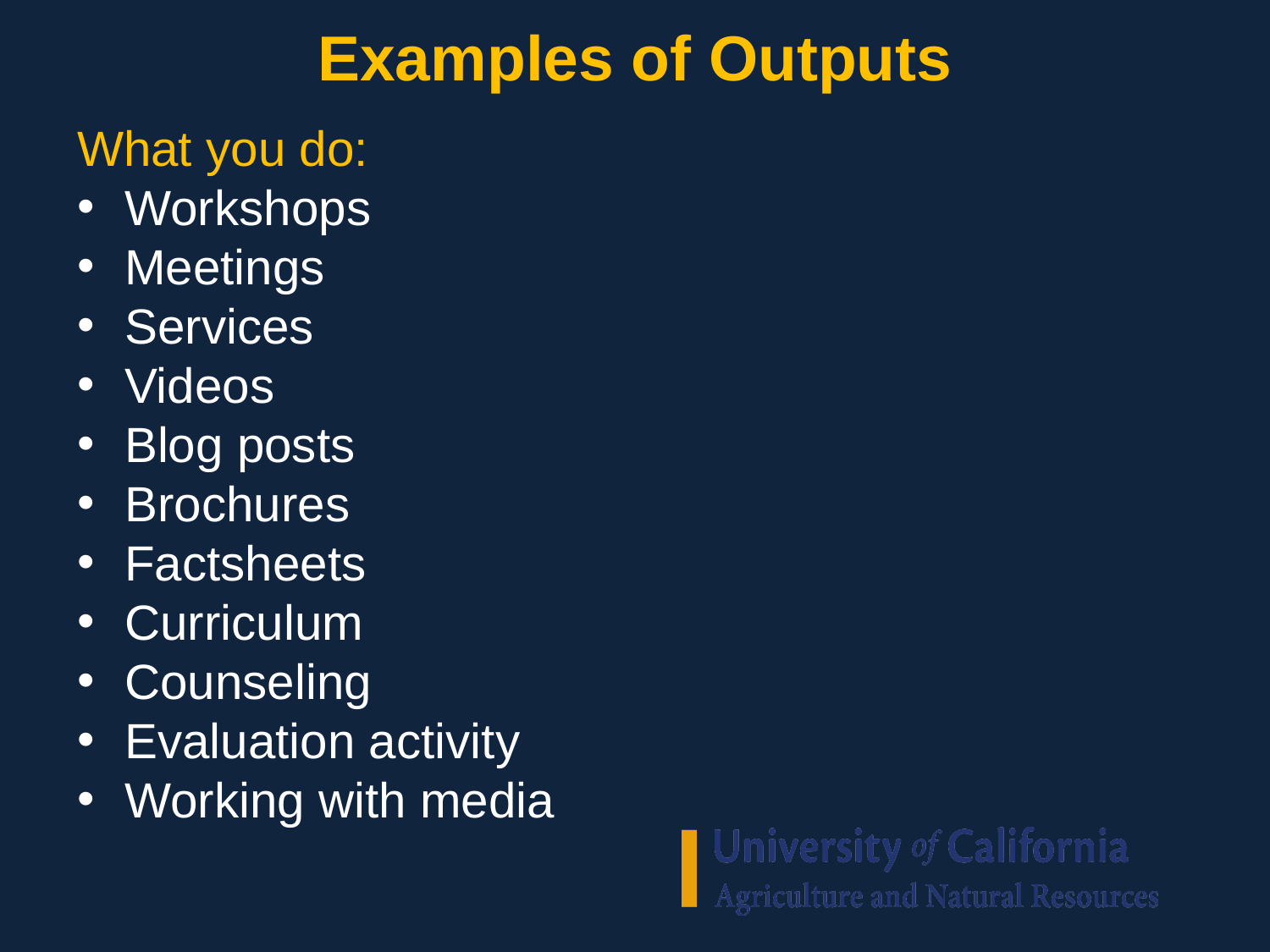

# Examples of Outputs
What you do:
Workshops
Meetings
Services
Videos
Blog posts
Brochures
Factsheets
Curriculum
Counseling
Evaluation activity
Working with media